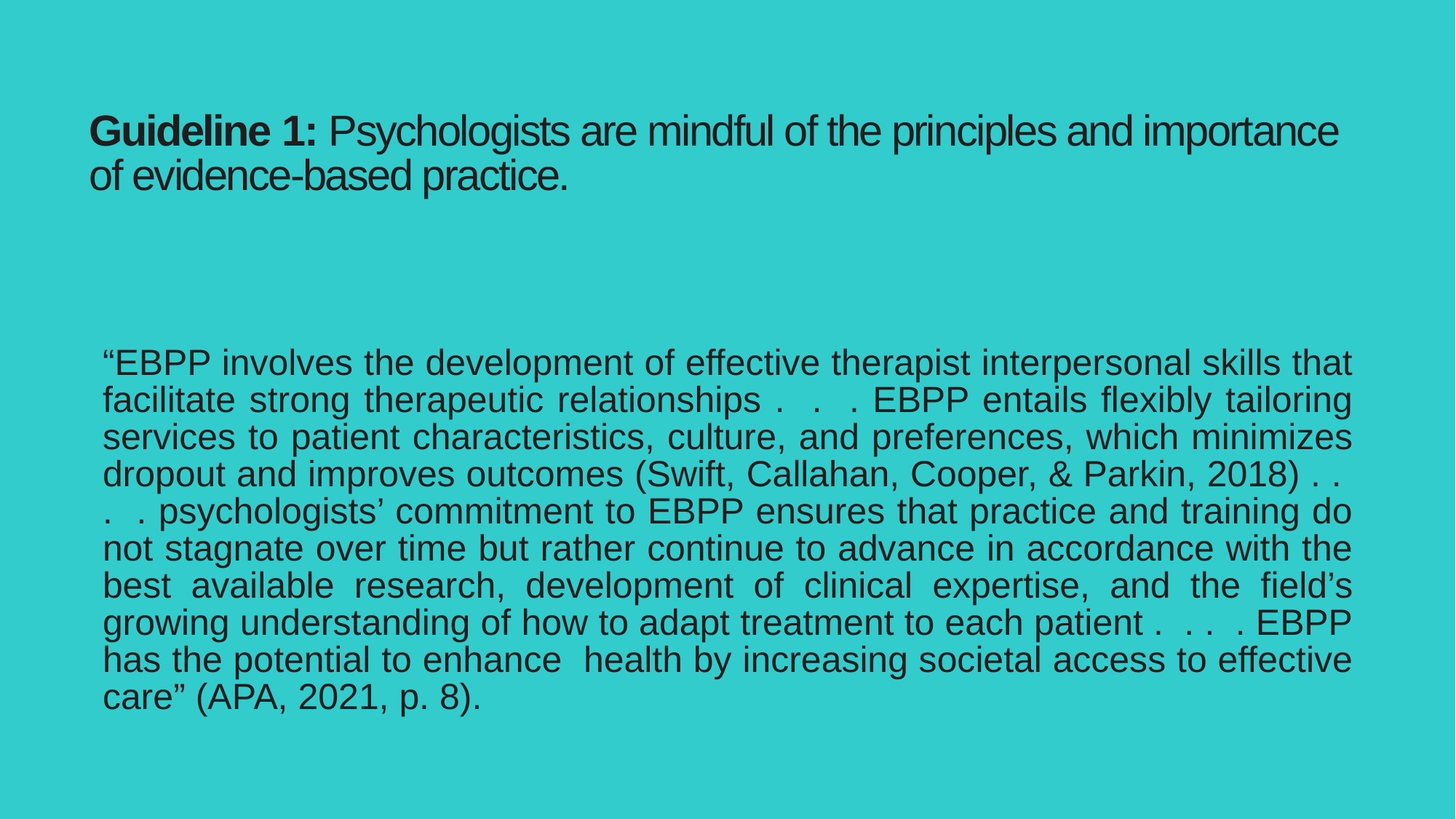

# Guideline 1: Psychologists are mindful of the principles and importance of evidence-based practice.

“EBPP involves the development of effective therapist interpersonal skills that facilitate strong therapeutic relationships .  .  . EBPP entails flexibly tailoring services to patient characteristics, culture, and preferences, which minimizes dropout and improves outcomes (Swift, Callahan, Cooper, & Parkin, 2018) . .  .  . psychologists’ commitment to EBPP ensures that practice and training do not stagnate over time but rather continue to advance in accordance with the best available research, development of clinical expertise, and the field’s growing understanding of how to adapt treatment to each patient .  . .  . EBPP has the potential to enhance  health by increasing societal access to effective care” (APA, 2021, p. 8).